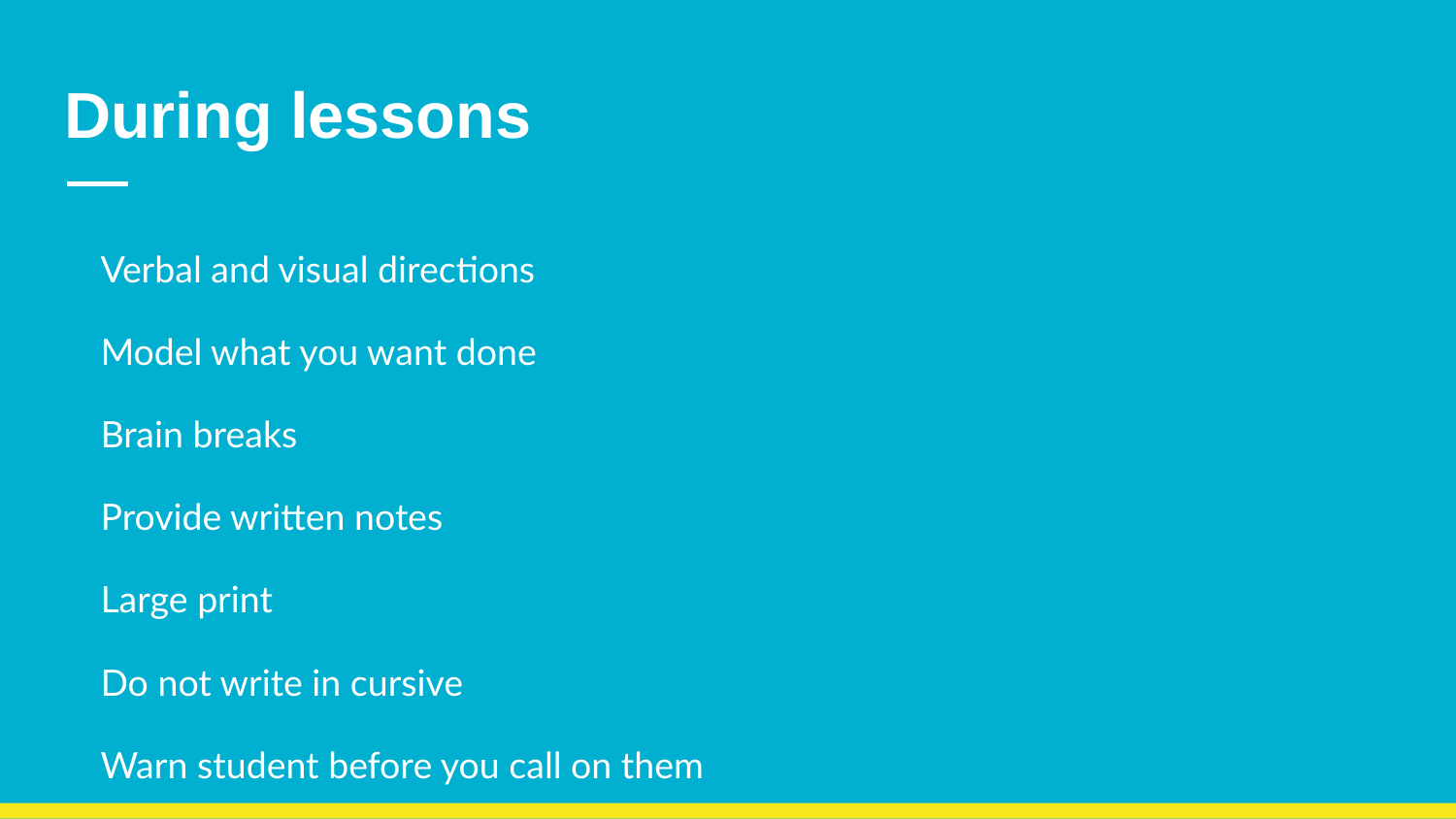

# During lessons
Verbal and visual directions
Model what you want done
Brain breaks
Provide written notes
Large print
Do not write in cursive
Warn student before you call on them
Secret warning